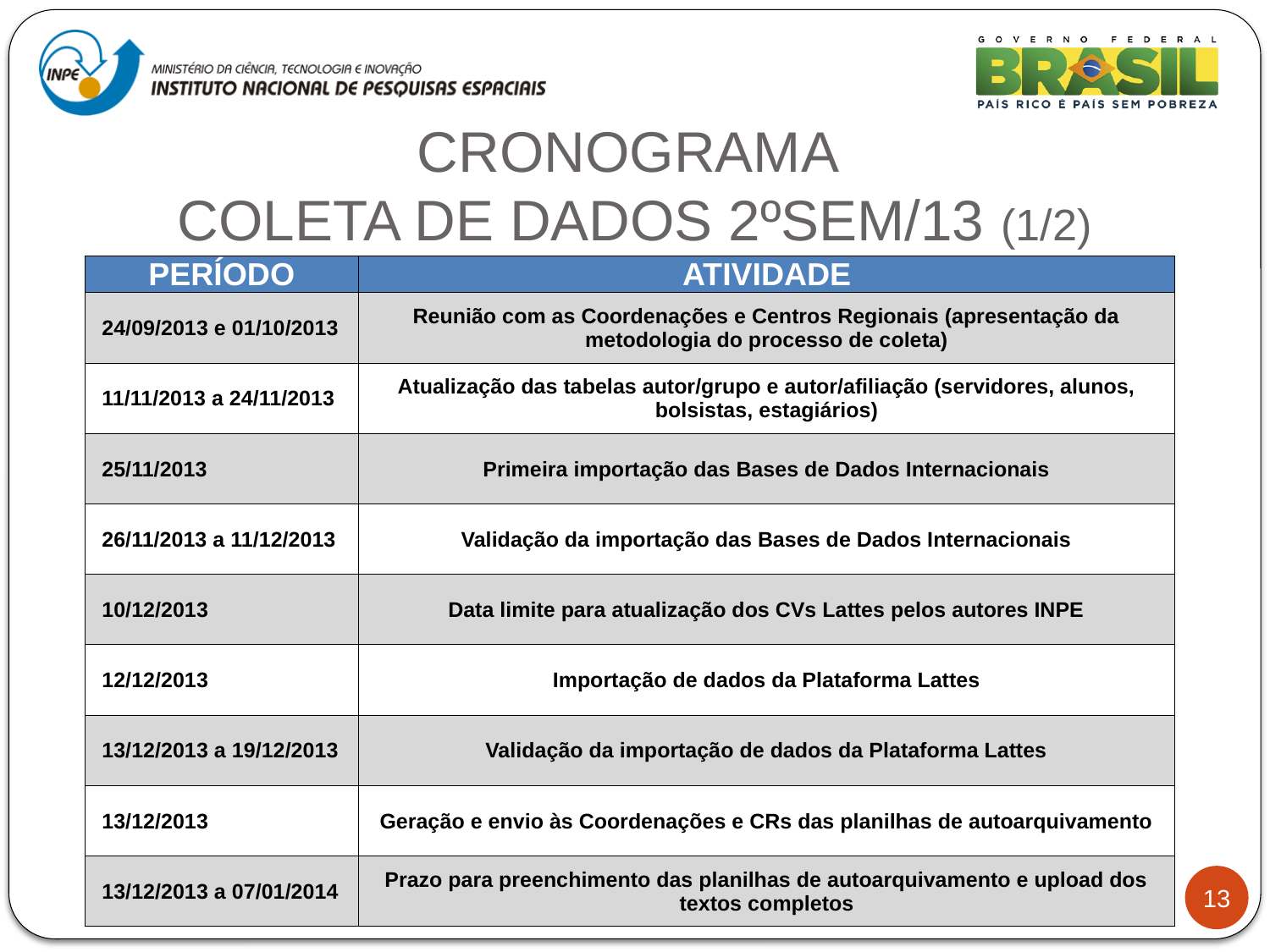

# CRONOGRAMA COLETA DE DADOS 2ºSEM/13 (1/2)
| PERÍODO | ATIVIDADE |
| --- | --- |
| 24/09/2013 e 01/10/2013 | Reunião com as Coordenações e Centros Regionais (apresentação da metodologia do processo de coleta) |
| 11/11/2013 a 24/11/2013 | Atualização das tabelas autor/grupo e autor/afiliação (servidores, alunos, bolsistas, estagiários) |
| 25/11/2013 | Primeira importação das Bases de Dados Internacionais |
| 26/11/2013 a 11/12/2013 | Validação da importação das Bases de Dados Internacionais |
| 10/12/2013 | Data limite para atualização dos CVs Lattes pelos autores INPE |
| 12/12/2013 | Importação de dados da Plataforma Lattes |
| 13/12/2013 a 19/12/2013 | Validação da importação de dados da Plataforma Lattes |
| 13/12/2013 | Geração e envio às Coordenações e CRs das planilhas de autoarquivamento |
| 13/12/2013 a 07/01/2014 | Prazo para preenchimento das planilhas de autoarquivamento e upload dos textos completos |
13